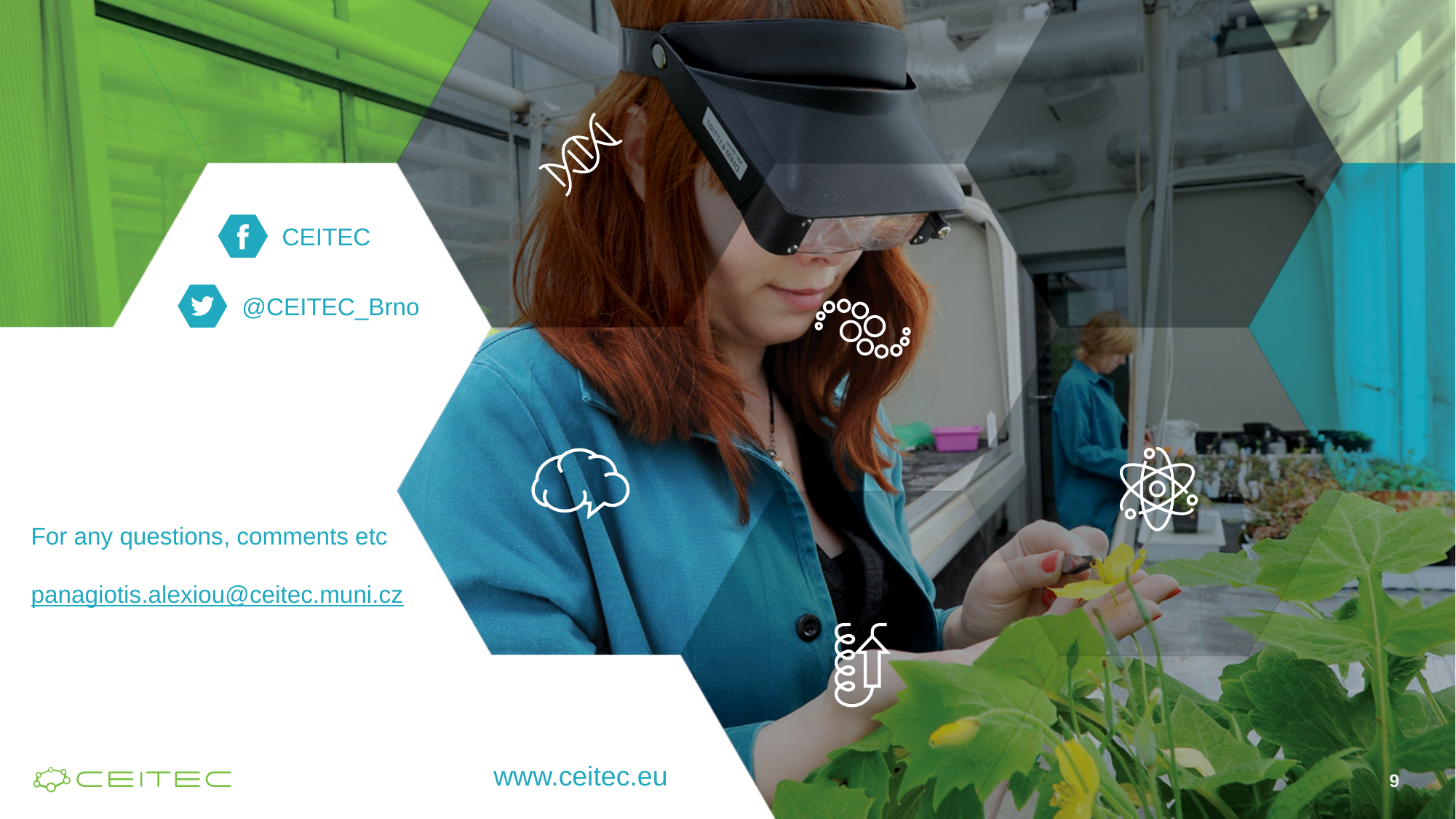

CEITEC

@CEITEC_Brno
For any questions, comments etc

panagiotis.alexiou@ceitec.muni.cz
www.ceitec.eu
9